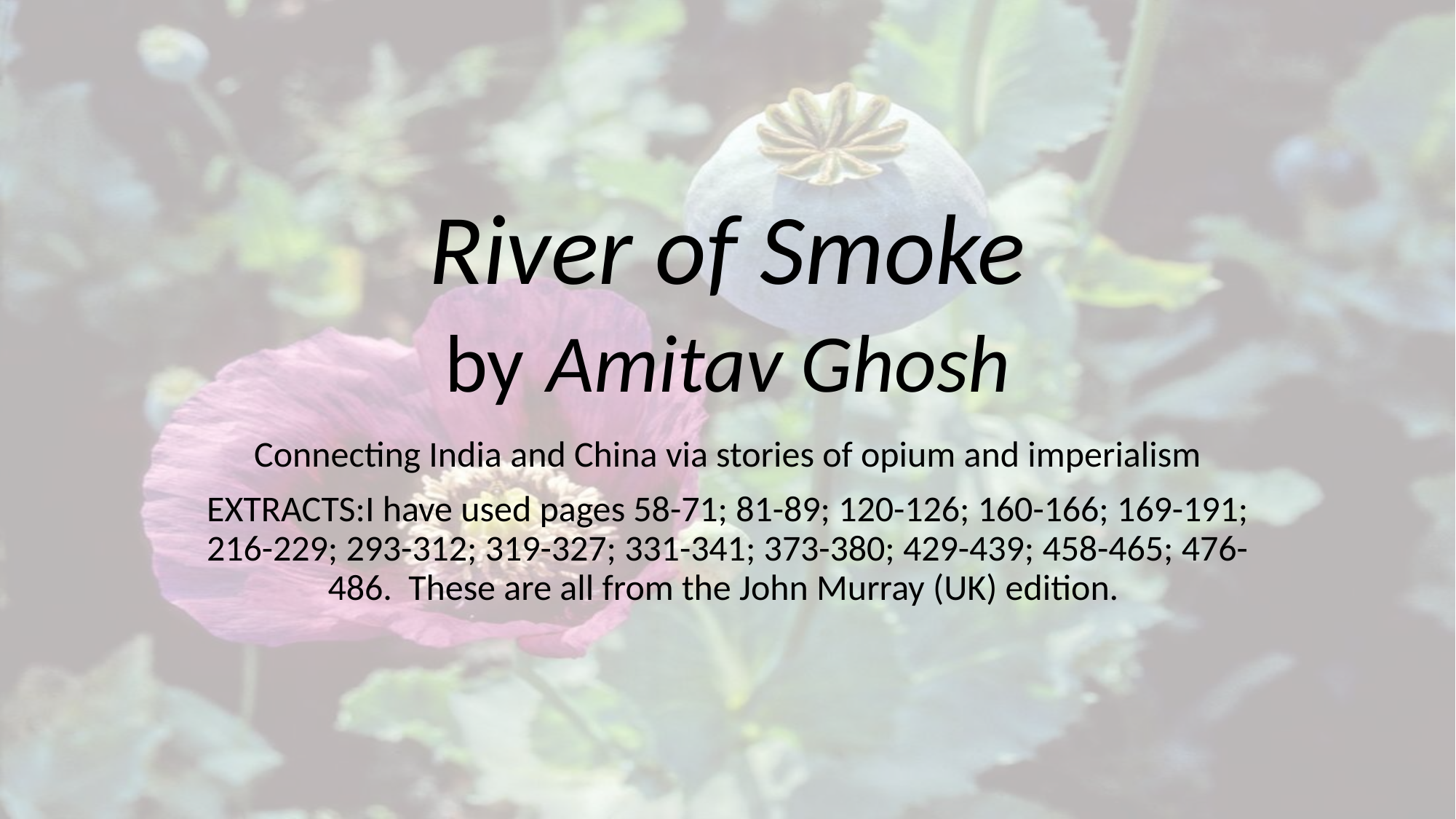

# River of Smoke by Amitav Ghosh
Connecting India and China via stories of opium and imperialism
EXTRACTS:I have used pages 58-71; 81-89; 120-126; 160-166; 169-191; 216-229; 293-312; 319-327; 331-341; 373-380; 429-439; 458-465; 476-486.  These are all from the John Murray (UK) edition.